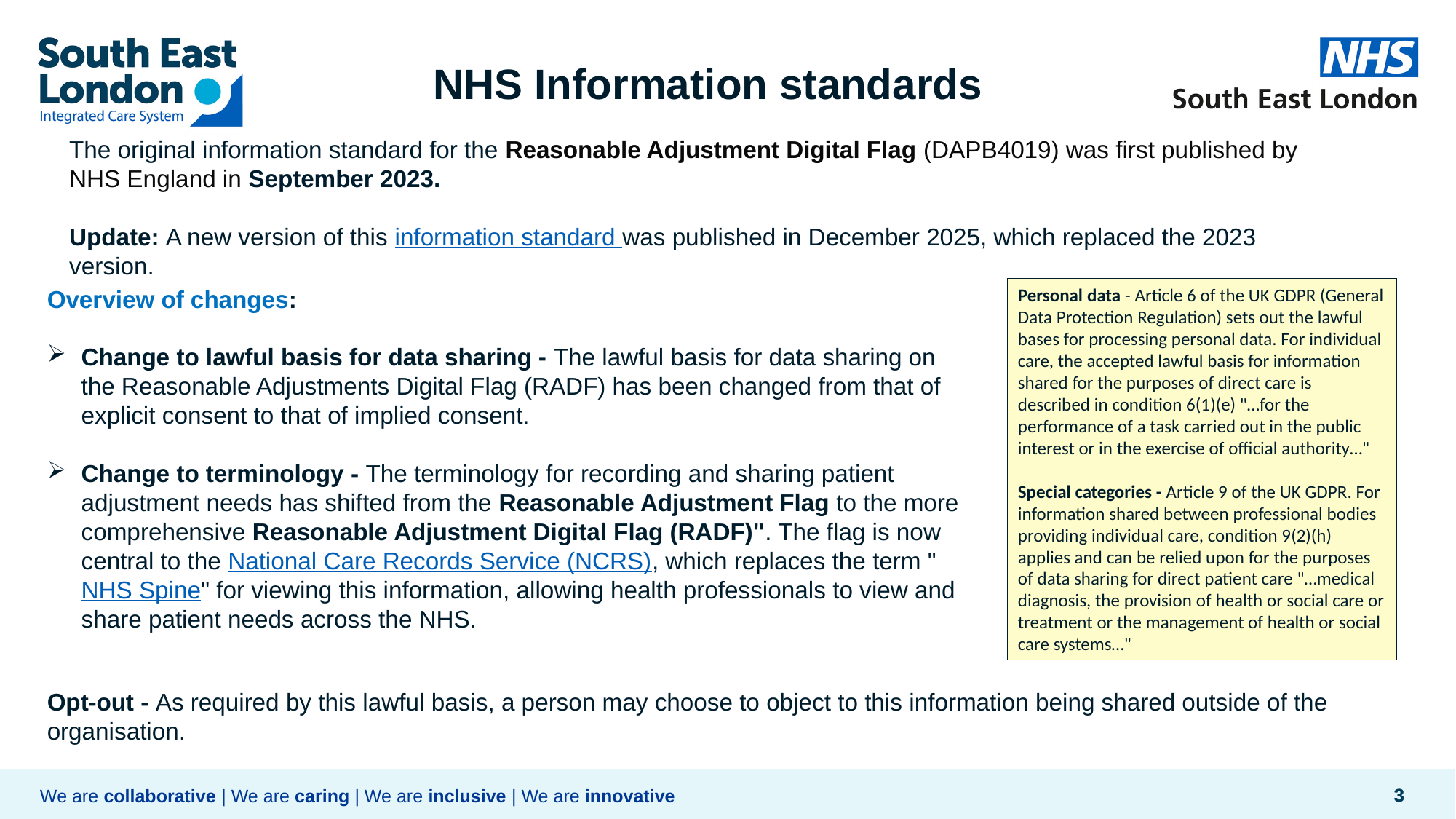

# NHS Information standards
The original information standard for the Reasonable Adjustment Digital Flag (DAPB4019) was first published by NHS England in September 2023.

Update: A new version of this information standard was published in December 2025, which replaced the 2023 version.

Overview of changes:

Change to lawful basis for data sharing - The lawful basis for data sharing on the Reasonable Adjustments Digital Flag (RADF) has been changed from that of explicit consent to that of implied consent.

Change to terminology - The terminology for recording and sharing patient adjustment needs has shifted from the Reasonable Adjustment Flag to the more comprehensive Reasonable Adjustment Digital Flag (RADF)". The flag is now central to the National Care Records Service (NCRS), which replaces the term "NHS Spine" for viewing this information, allowing health professionals to view and share patient needs across the NHS.

Personal data - Article 6 of the UK GDPR (General Data Protection Regulation) sets out the lawful bases for processing personal data. For individual care, the accepted lawful basis for information shared for the purposes of direct care is described in condition 6(1)(e) "…for the performance of a task carried out in the public interest or in the exercise of official authority…"

Special categories - Article 9 of the UK GDPR. For information shared between professional bodies providing individual care, condition 9(2)(h) applies and can be relied upon for the purposes of data sharing for direct patient care "…medical diagnosis, the provision of health or social care or treatment or the management of health or social care systems…"
Opt-out - As required by this lawful basis, a person may choose to object to this information being shared outside of the organisation.
3